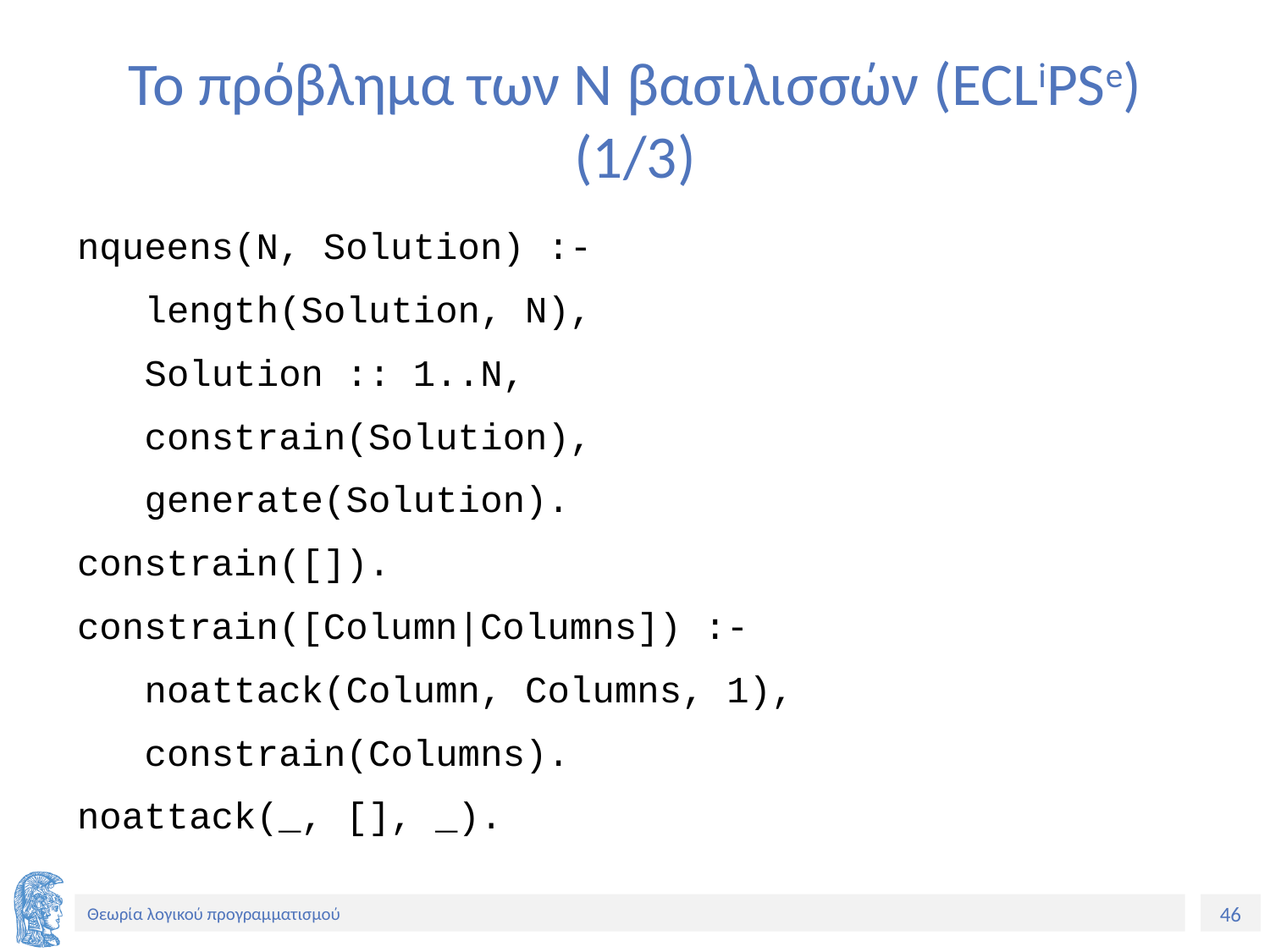

# Το πρόβλημα των Ν βασιλισσών (ECLiPSe) (1/3)
nqueens(N, Solution) :-
   length(Solution, N),
   Solution :: 1..N,
   constrain(Solution),
   generate(Solution).
constrain([]).
constrain([Column|Columns]) :-
   noattack(Column, Columns, 1),
   constrain(Columns).
noattack(_, [], _).